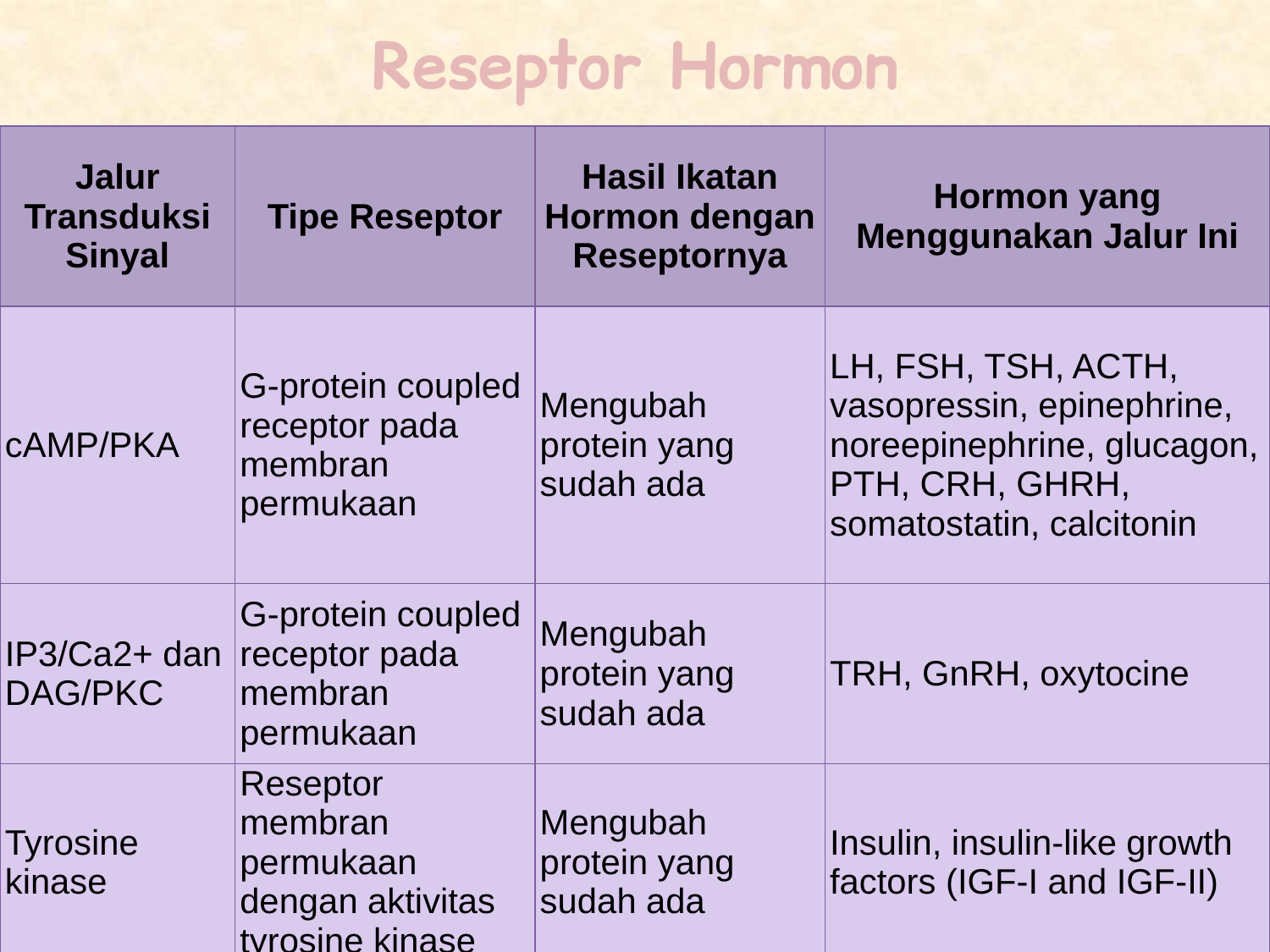

# Reseptor Hormon
| Jalur Transduksi Sinyal | Tipe Reseptor | Hasil Ikatan Hormon dengan Reseptornya | Hormon yang Menggunakan Jalur Ini |
| --- | --- | --- | --- |
| cAMP/PKA | G-protein coupled receptor pada membran permukaan | Mengubah protein yang sudah ada | LH, FSH, TSH, ACTH, vasopressin, epinephrine, noreepinephrine, glucagon, PTH, CRH, GHRH, somatostatin, calcitonin |
| IP3/Ca2+ dan DAG/PKC | G-protein coupled receptor pada membran permukaan | Mengubah protein yang sudah ada | TRH, GnRH, oxytocine |
| Tyrosine kinase | Reseptor membran permukaan dengan aktivitas tyrosine kinase | Mengubah protein yang sudah ada | Insulin, insulin-like growth factors (IGF-I and IGF-II) |